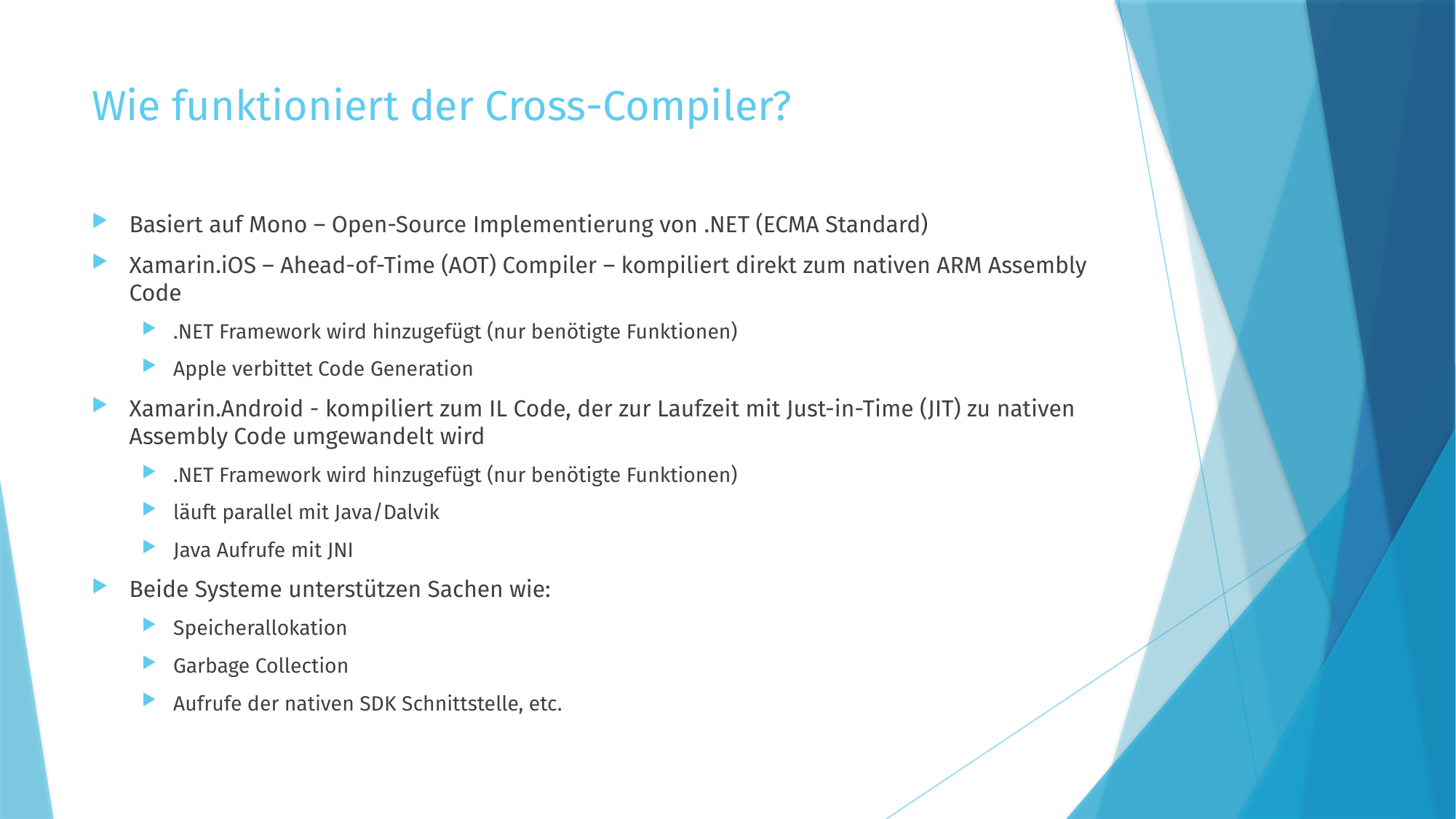

# Wie funktioniert der Cross-Compiler?
Basiert auf Mono – Open-Source Implementierung von .NET (ECMA Standard)
Xamarin.iOS – Ahead-of-Time (AOT) Compiler – kompiliert direkt zum nativen ARM Assembly Code
.NET Framework wird hinzugefügt (nur benötigte Funktionen)
Apple verbittet Code Generation
Xamarin.Android - kompiliert zum IL Code, der zur Laufzeit mit Just-in-Time (JIT) zu nativen Assembly Code umgewandelt wird
.NET Framework wird hinzugefügt (nur benötigte Funktionen)
läuft parallel mit Java/Dalvik
Java Aufrufe mit JNI
Beide Systeme unterstützen Sachen wie:
Speicherallokation
Garbage Collection
Aufrufe der nativen SDK Schnittstelle, etc.